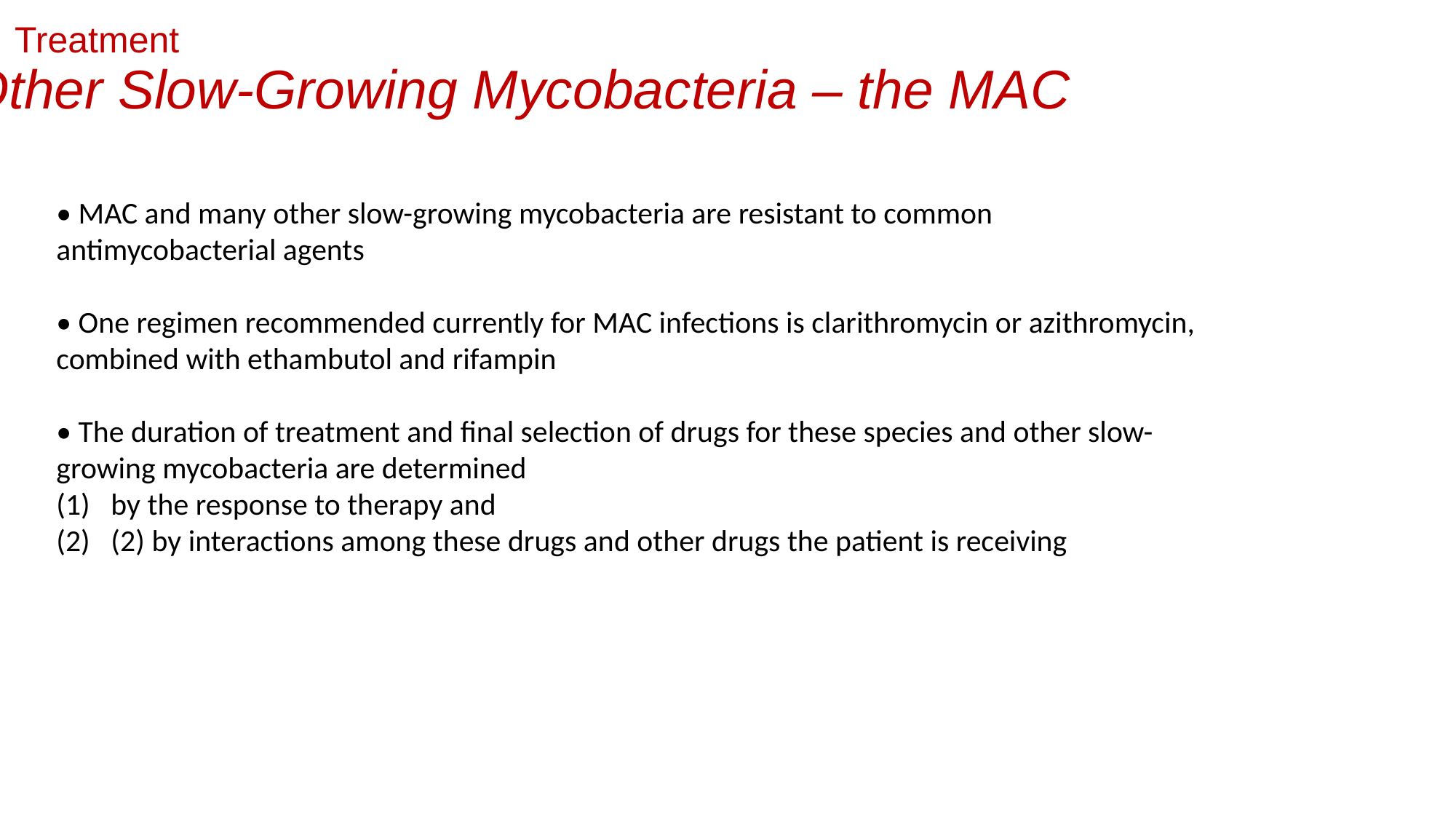

Treatment
Other Slow-Growing Mycobacteria – the MAC
• MAC and many other slow-growing mycobacteria are resistant to common antimycobacterial agents

• One regimen recommended currently for MAC infections is clarithromycin or azithromycin, combined with ethambutol and rifampin

• The duration of treatment and final selection of drugs for these species and other slow-growing mycobacteria are determined
by the response to therapy and
(2) by interactions among these drugs and other drugs the patient is receiving